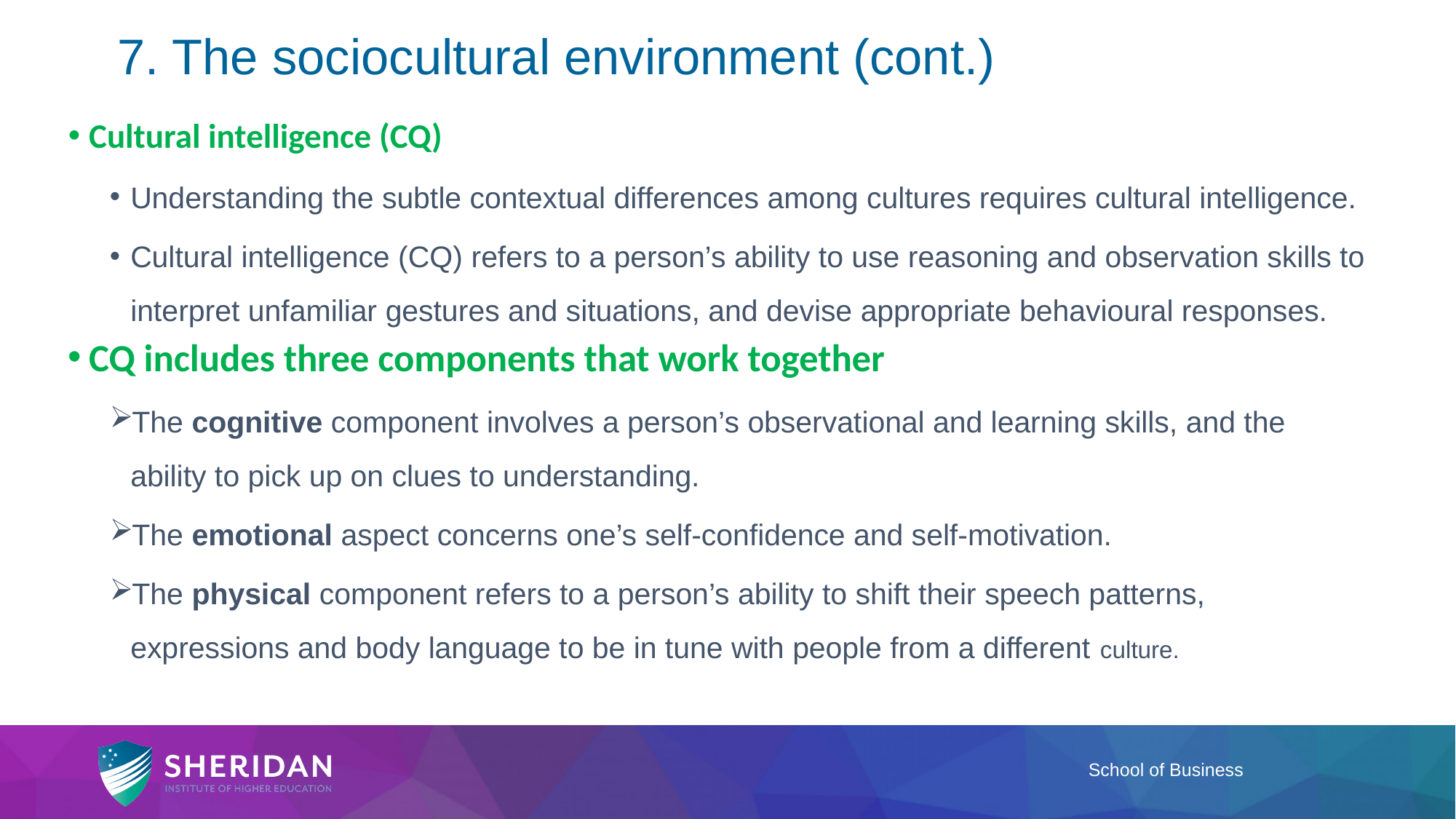

7. The sociocultural environment (cont.)
Cultural intelligence (CQ)
Understanding the subtle contextual differences among cultures requires cultural intelligence.
Cultural intelligence (CQ) refers to a person’s ability to use reasoning and observation skills to interpret unfamiliar gestures and situations, and devise appropriate behavioural responses.
CQ includes three components that work together
The cognitive component involves a person’s observational and learning skills, and the ability to pick up on clues to understanding.
The emotional aspect concerns one’s self-confidence and self-motivation.
The physical component refers to a person’s ability to shift their speech patterns, expressions and body language to be in tune with people from a different culture.